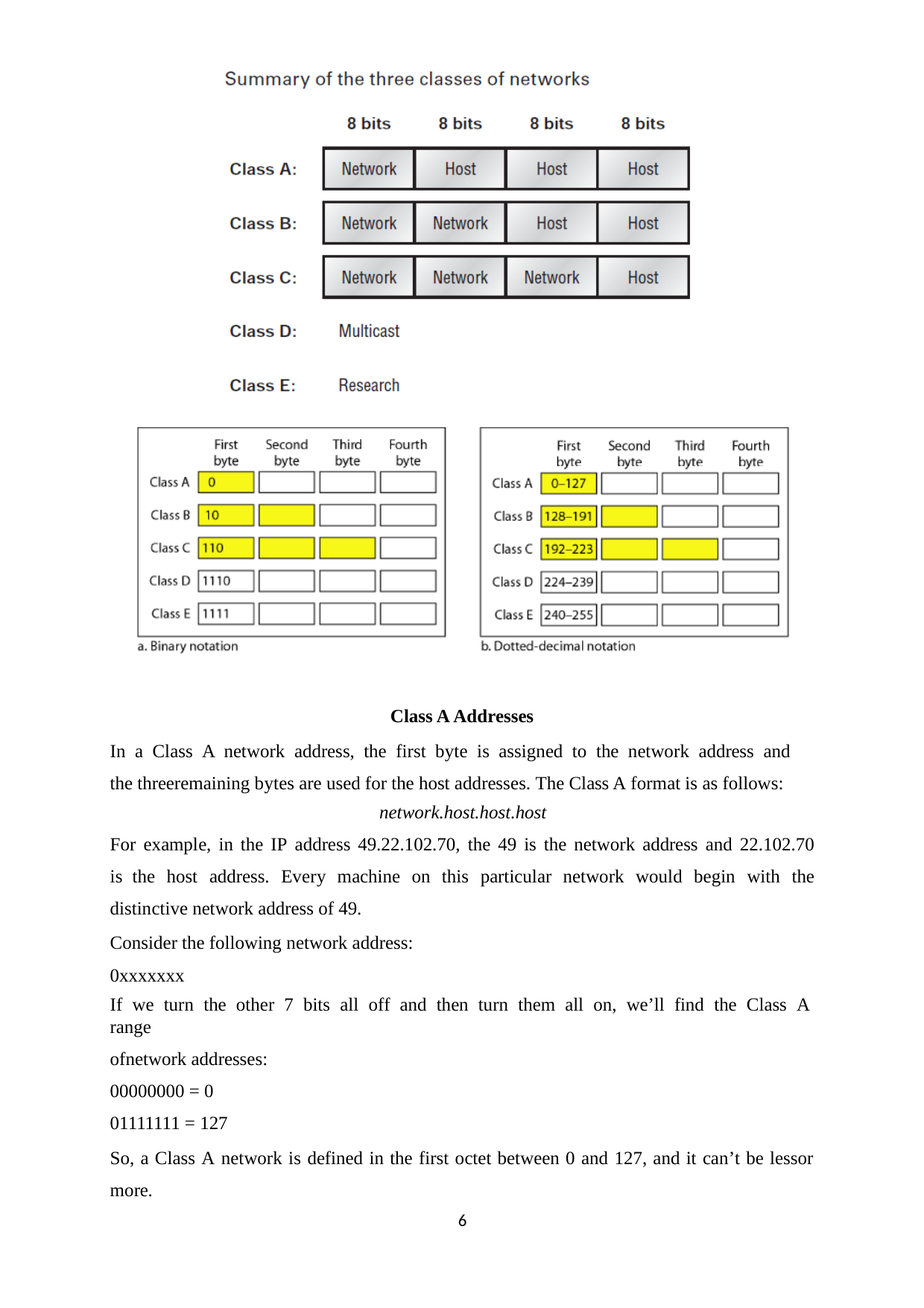

Class A Addresses
In  a  Class  A  network  address,  the  first  byte  is  assigned  to  the  network  address  and  the threeremaining bytes are used for the host addresses. The Class A format is as follows:
network.host.host.host
For example, in the IP address 49.22.102.70, the 49 is the network address and 22.102.70 is the host address. Every machine on this particular network would begin with the distinctive network address of 49.
Consider the following network address: 0xxxxxxx
If  we  turn  the  other  7  bits  all  off  and  then  turn  them  all  on,  we’ll  find  the  Class  A  range
ofnetwork addresses: 00000000 = 0

01111111 = 127
So, a Class A network is defined in the first octet between 0 and 127, and it can’t be lessor more.
6